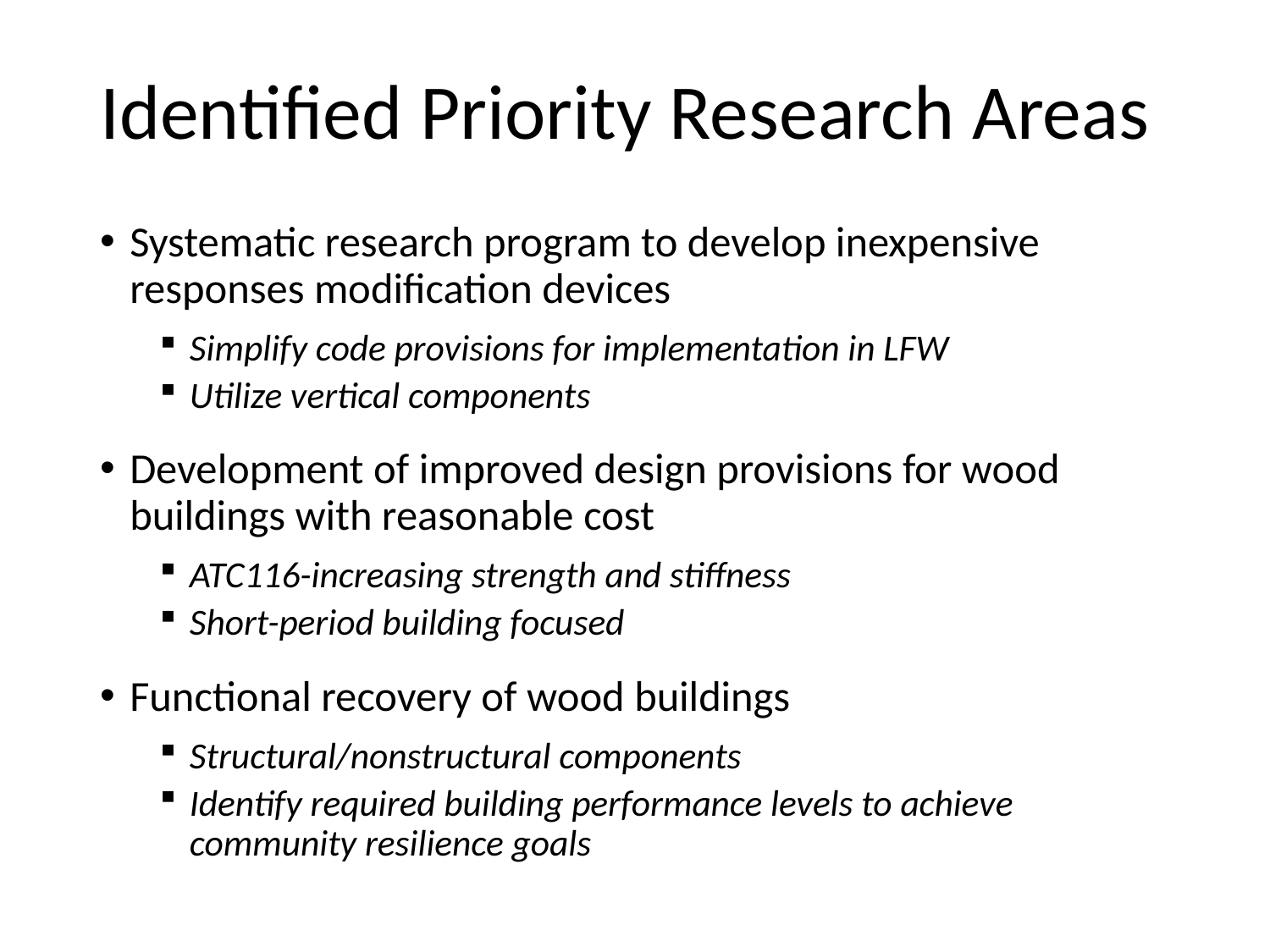

# Identified Priority Research Areas
Systematic research program to develop inexpensive responses modification devices
Simplify code provisions for implementation in LFW
Utilize vertical components
Development of improved design provisions for wood buildings with reasonable cost
ATC116-increasing strength and stiffness
Short-period building focused
Functional recovery of wood buildings
Structural/nonstructural components
Identify required building performance levels to achieve community resilience goals